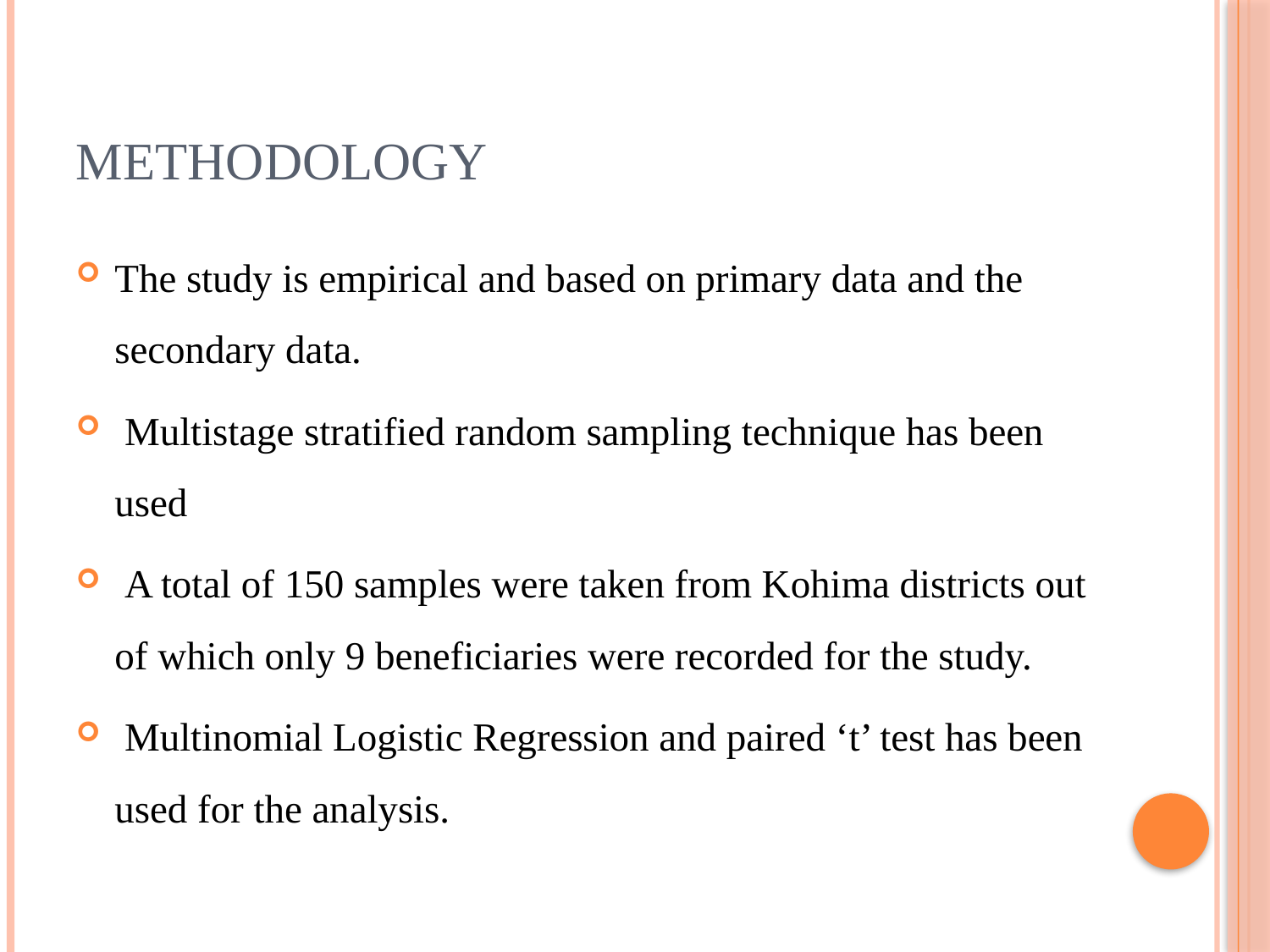

# METHODOLOGY
The study is empirical and based on primary data and the secondary data.
 Multistage stratified random sampling technique has been used
 A total of 150 samples were taken from Kohima districts out of which only 9 beneficiaries were recorded for the study.
 Multinomial Logistic Regression and paired ‘t’ test has been used for the analysis.